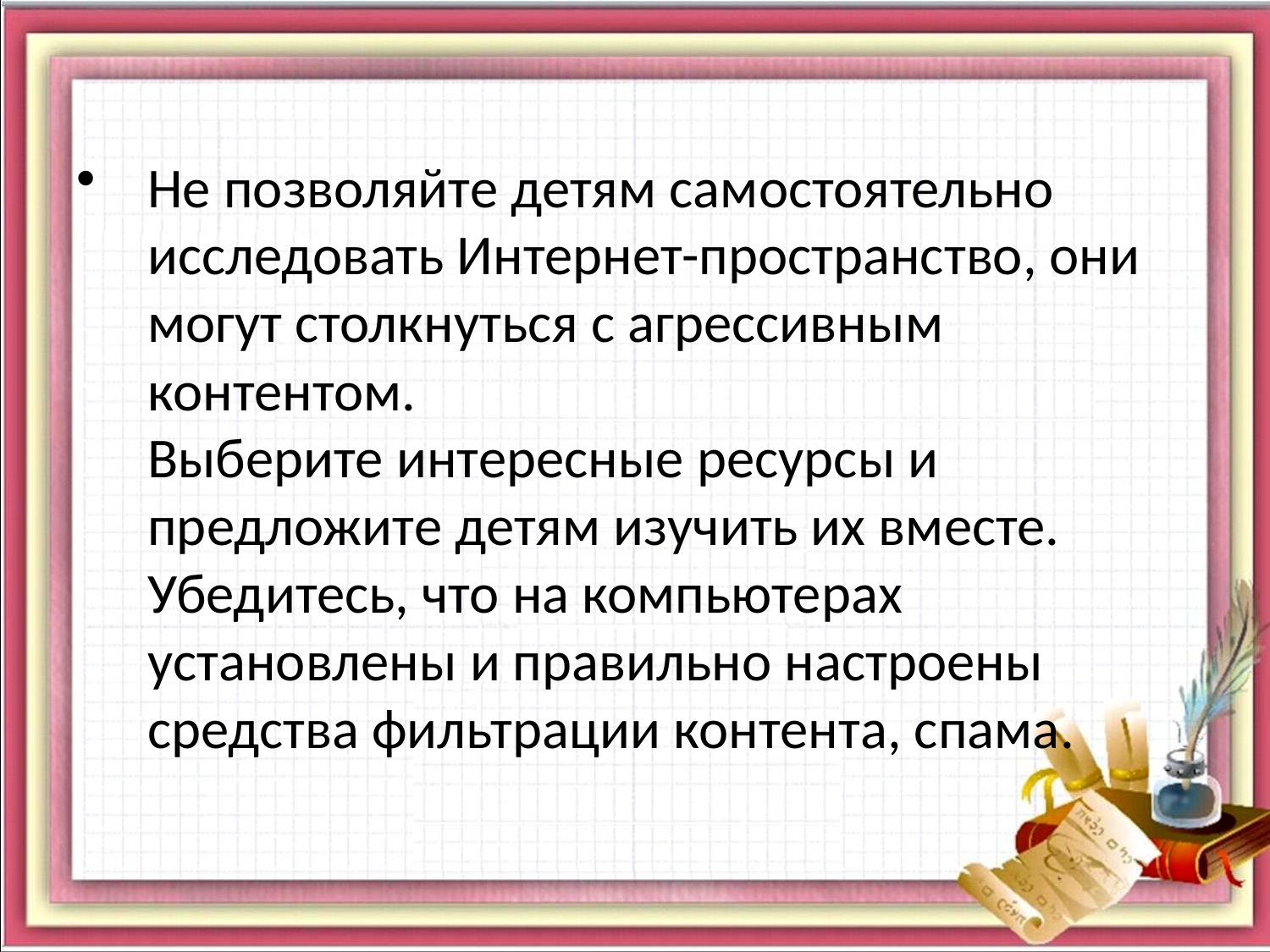

# Не позволяйте детям самостоятельно исследовать Интернет-пространство, они могут столкнуться с агрессивным контентом. Выберите интересные ресурсы и предложите детям изучить их вместе. Убедитесь, что на компьютерах установлены и правильно настроены средства фильтрации контента, спама.